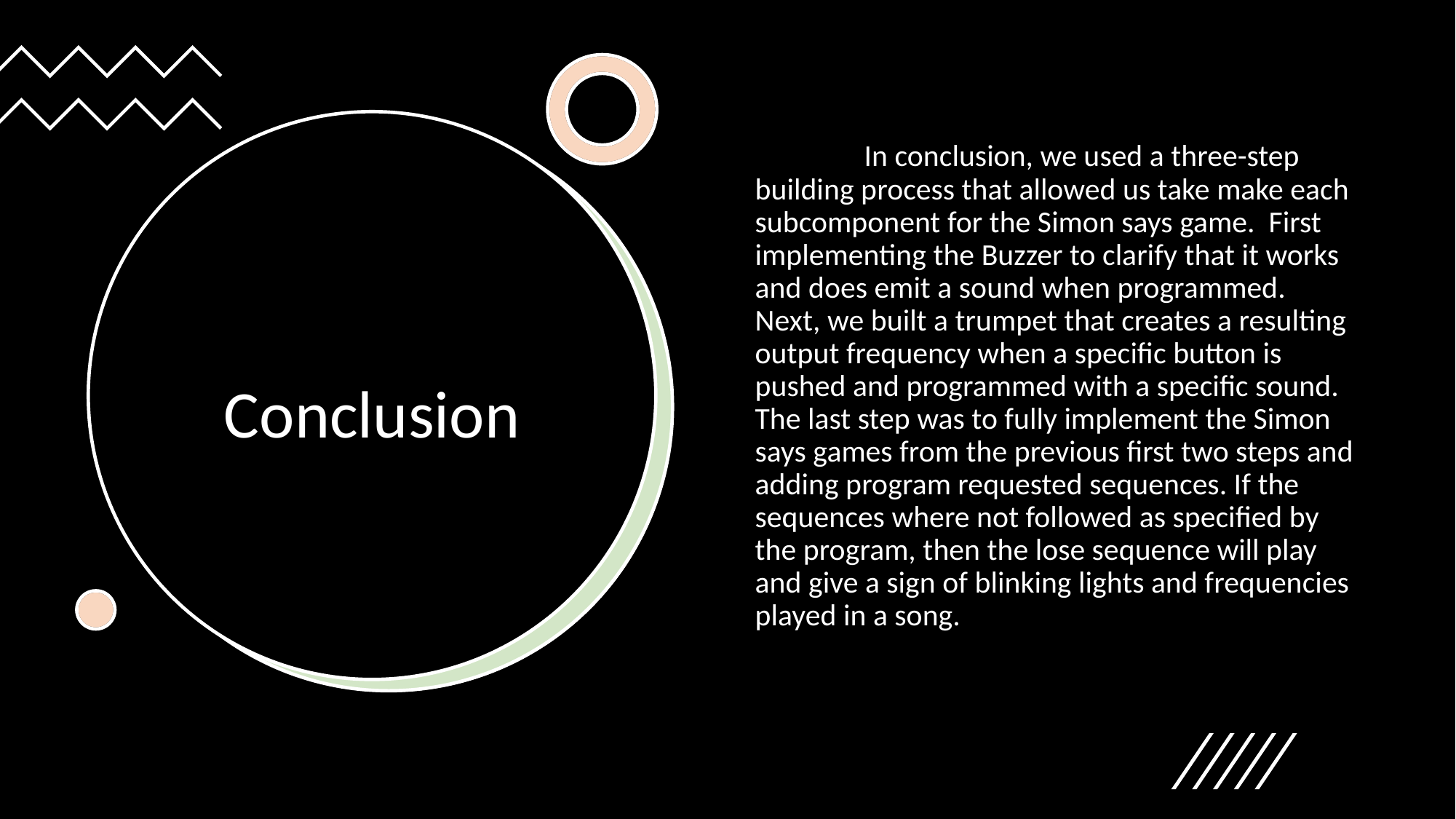

In conclusion, we used a three-step building process that allowed us take make each subcomponent for the Simon says game.  First implementing the Buzzer to clarify that it works and does emit a sound when programmed. Next, we built a trumpet that creates a resulting output frequency when a specific button is pushed and programmed with a specific sound. The last step was to fully implement the Simon says games from the previous first two steps and adding program requested sequences. If the sequences where not followed as specified by the program, then the lose sequence will play and give a sign of blinking lights and frequencies played in a song.
# Conclusion